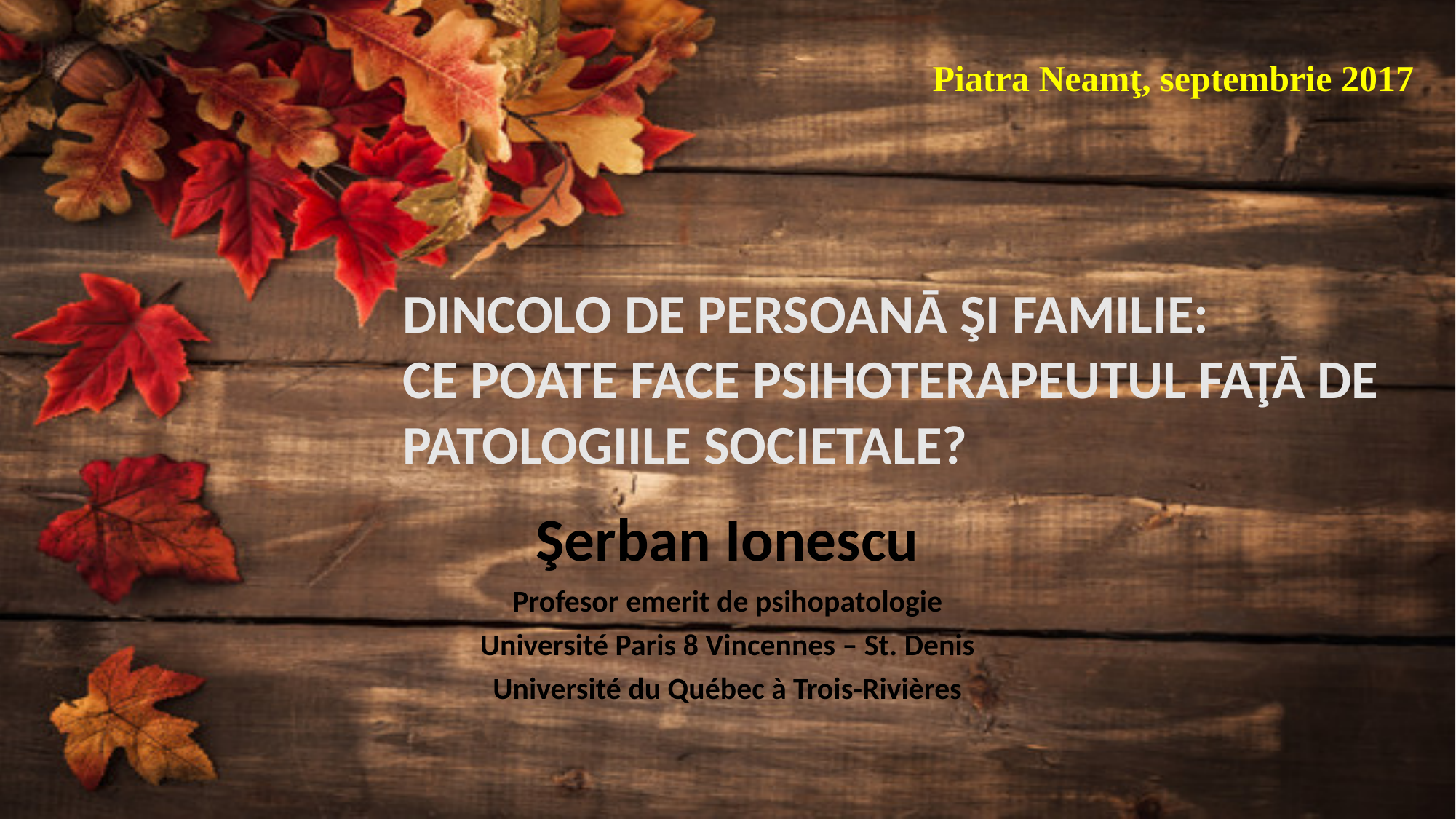

Piatra Neamţ, septembrie 2017
Dincolo de persoanā şi familie:
Ce poate face psihoterapeutul faţā de patologiile societale?
Şerban Ionescu
Profesor emerit de psihopatologie
Université Paris 8 Vincennes – St. Denis
Université du Québec à Trois-Rivières